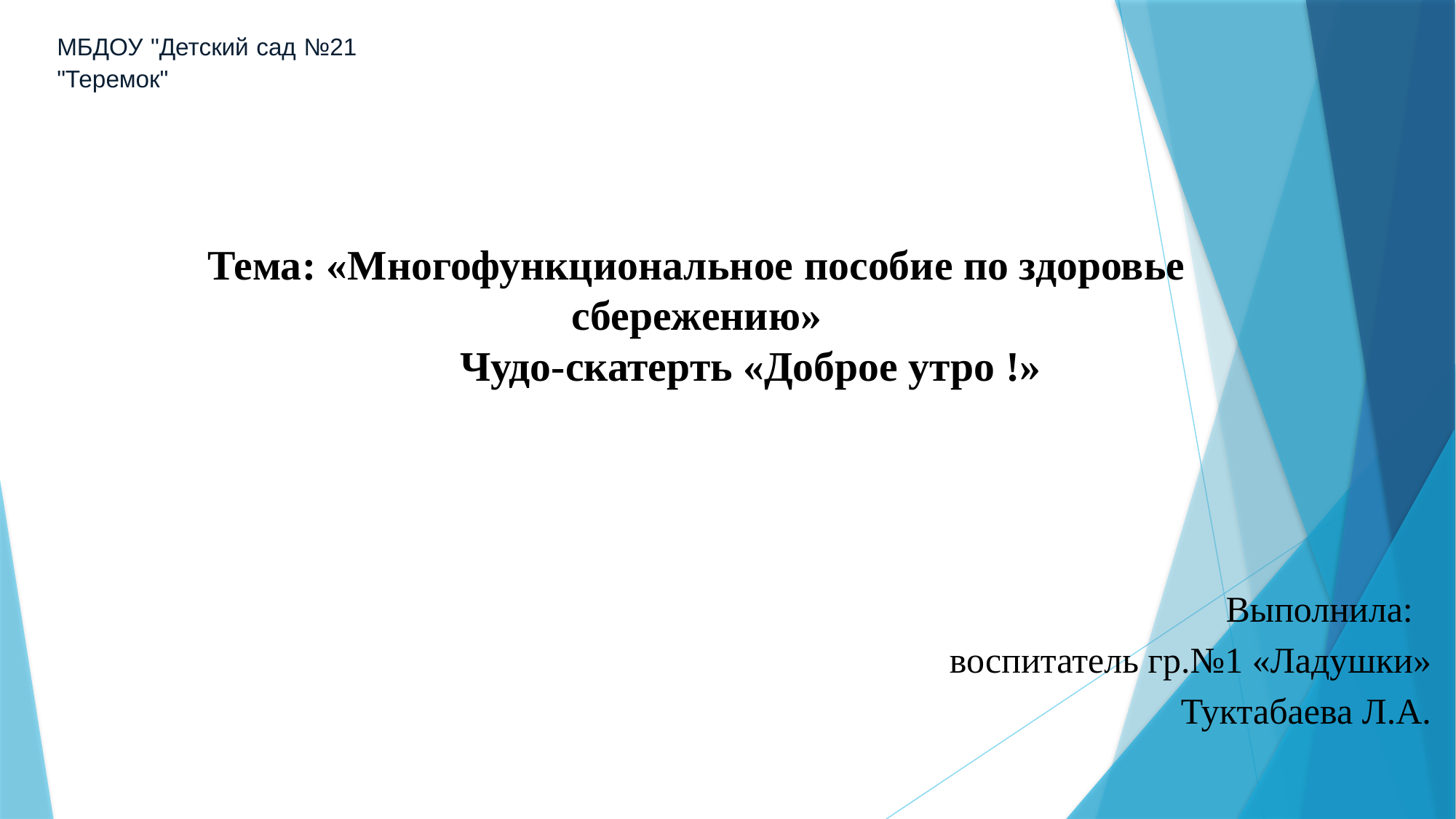

МБДОУ "Детский сад №21 "Теремок"кий сад №21 "Теремок"
Тема: «Многофункциональное пособие по здоровье сбережению»
																			Чудо-скатерть «Доброе утро !»

Выполнила:
воспитатель гр.№1 «Ладушки»
Туктабаева Л.А.